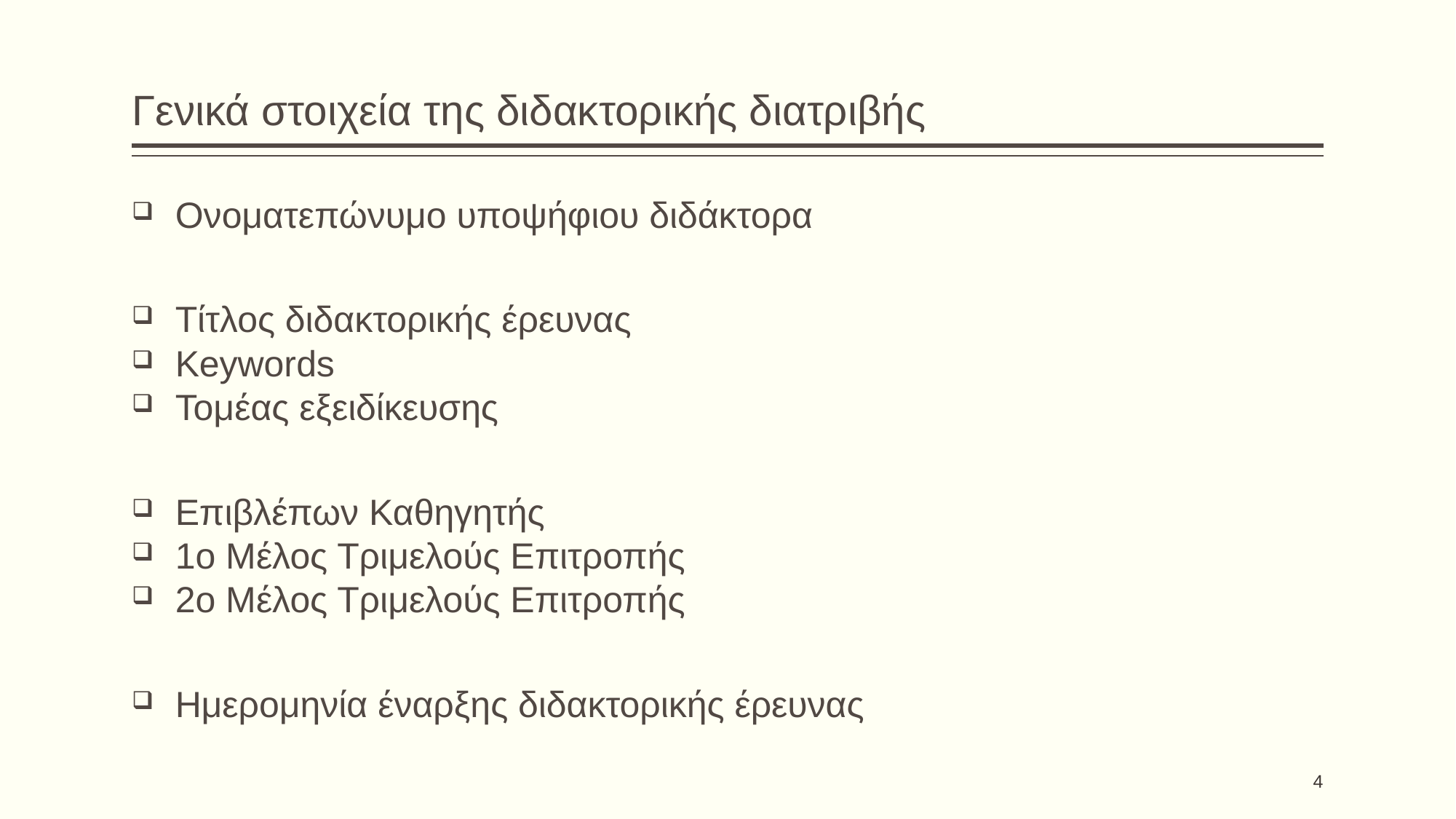

# Γενικά στοιχεία της διδακτορικής διατριβής
Ονοματεπώνυμο υποψήφιου διδάκτορα

Τίτλος διδακτορικής έρευνας
Keywords
Τομέας εξειδίκευσης

Επιβλέπων Καθηγητής
1ο Μέλος Τριμελούς Επιτροπής
2ο Μέλος Τριμελούς Επιτροπής

Ημερομηνία έναρξης διδακτορικής έρευνας

4